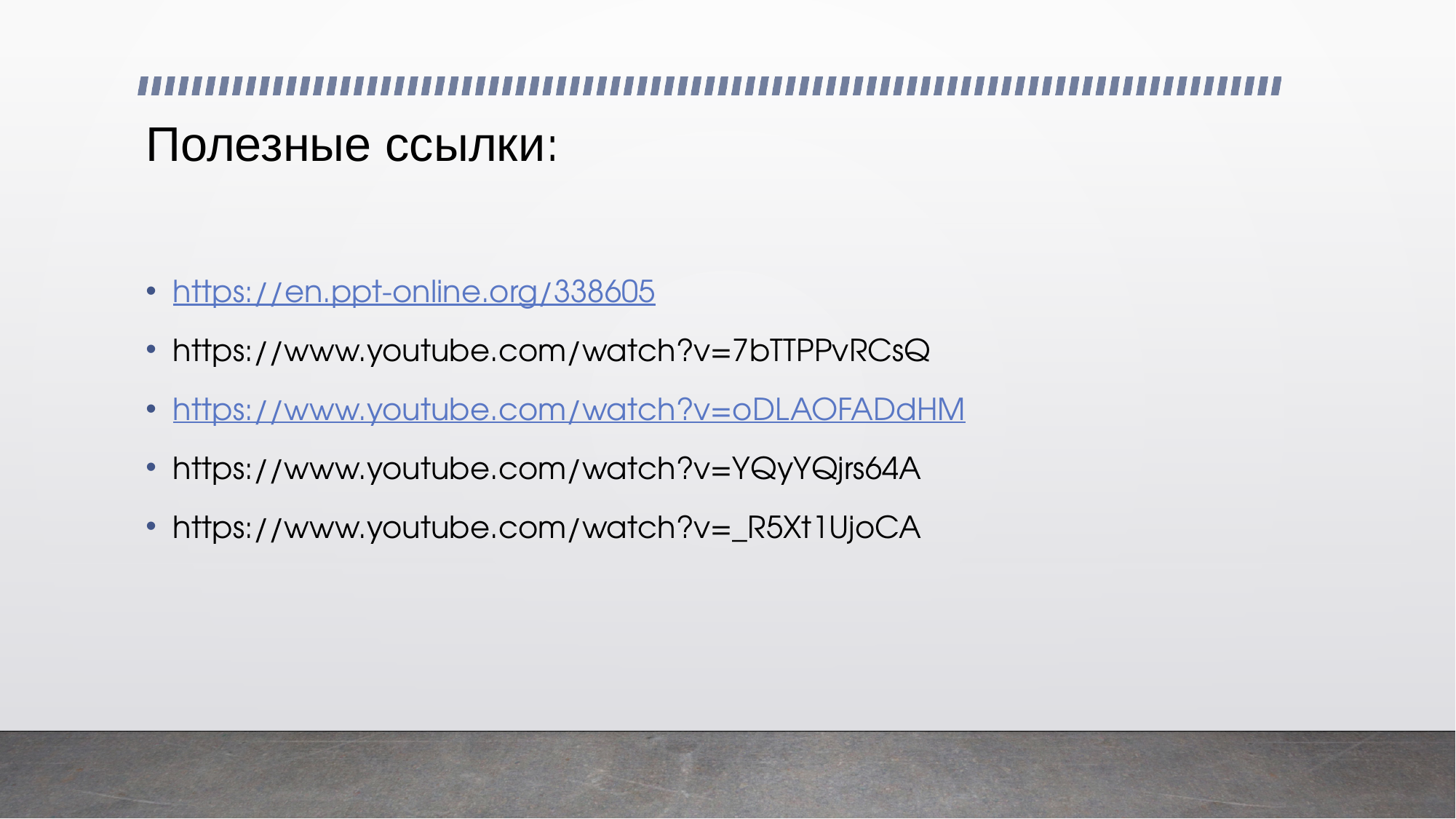

# Полезные ссылки:
https://en.ppt-online.org/338605
https://www.youtube.com/watch?v=7bTTPPvRCsQ
https://www.youtube.com/watch?v=oDLAOFADdHM
https://www.youtube.com/watch?v=YQyYQjrs64A
https://www.youtube.com/watch?v=_R5Xt1UjoCA